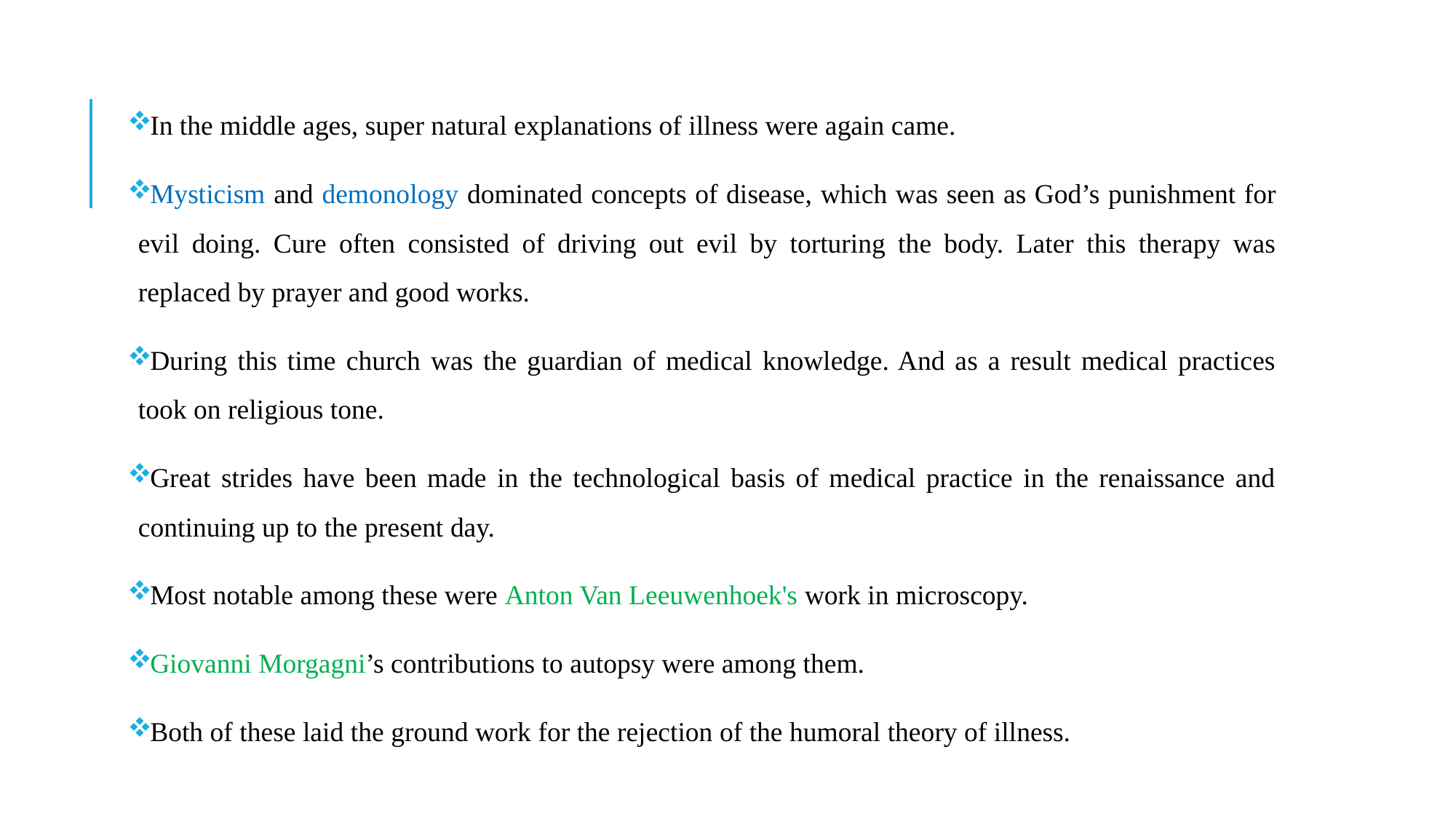

In the middle ages, super natural explanations of illness were again came.
Mysticism and demonology dominated concepts of disease, which was seen as God’s punishment for evil doing. Cure often consisted of driving out evil by torturing the body. Later this therapy was replaced by prayer and good works.
During this time church was the guardian of medical knowledge. And as a result medical practices took on religious tone.
Great strides have been made in the technological basis of medical practice in the renaissance and continuing up to the present day.
Most notable among these were Anton Van Leeuwenhoek's work in microscopy.
Giovanni Morgagni’s contributions to autopsy were among them.
Both of these laid the ground work for the rejection of the humoral theory of illness.